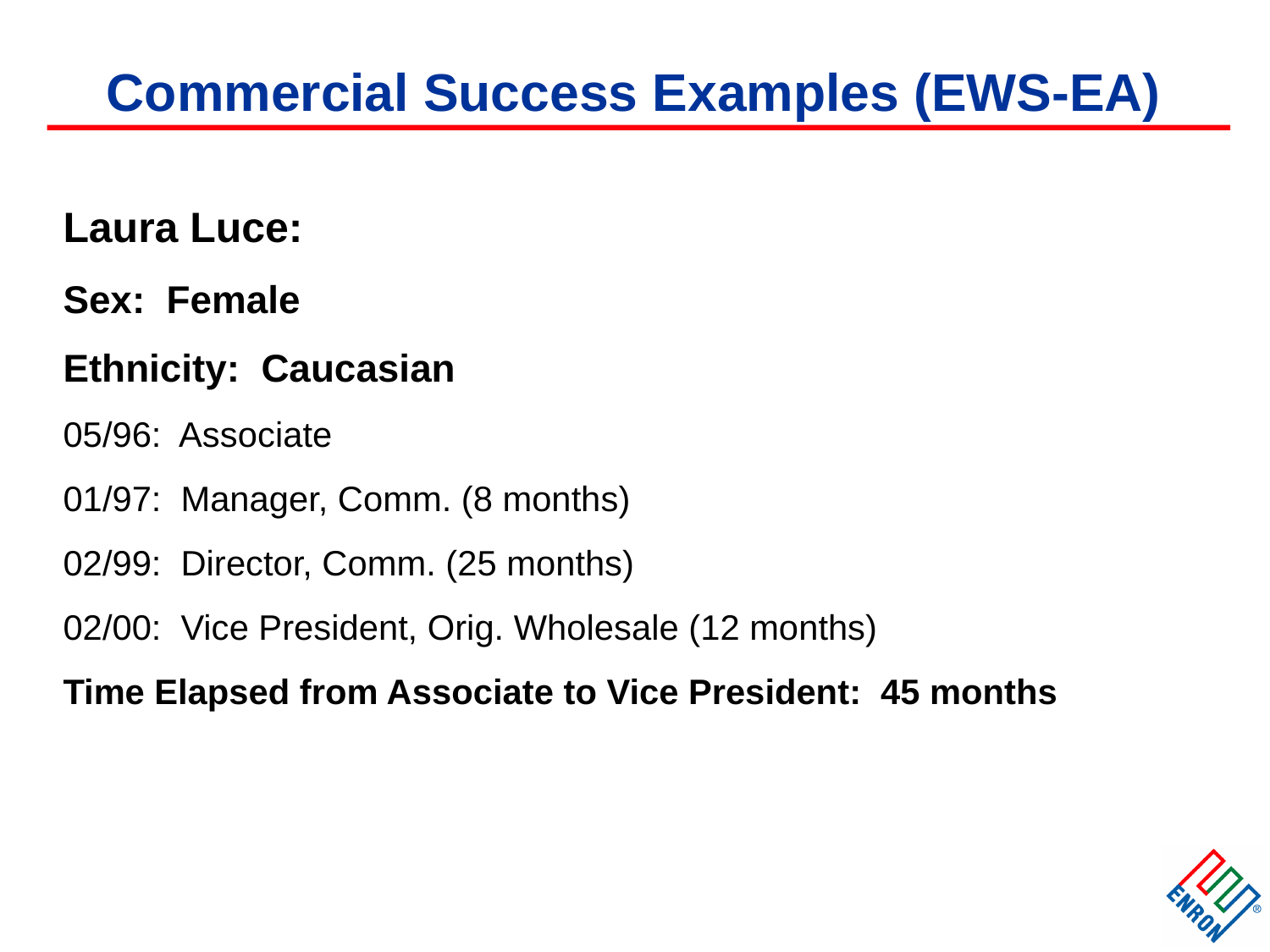

# Commercial Success Examples (EWS-EA)

Laura Luce:
Sex:  Female
Ethnicity:  Caucasian
05/96:  Associate
01/97:  Manager, Comm. (8 months)
02/99:  Director, Comm. (25 months)
02/00:  Vice President, Orig. Wholesale (12 months)
Time Elapsed from Associate to Vice President:  45 months